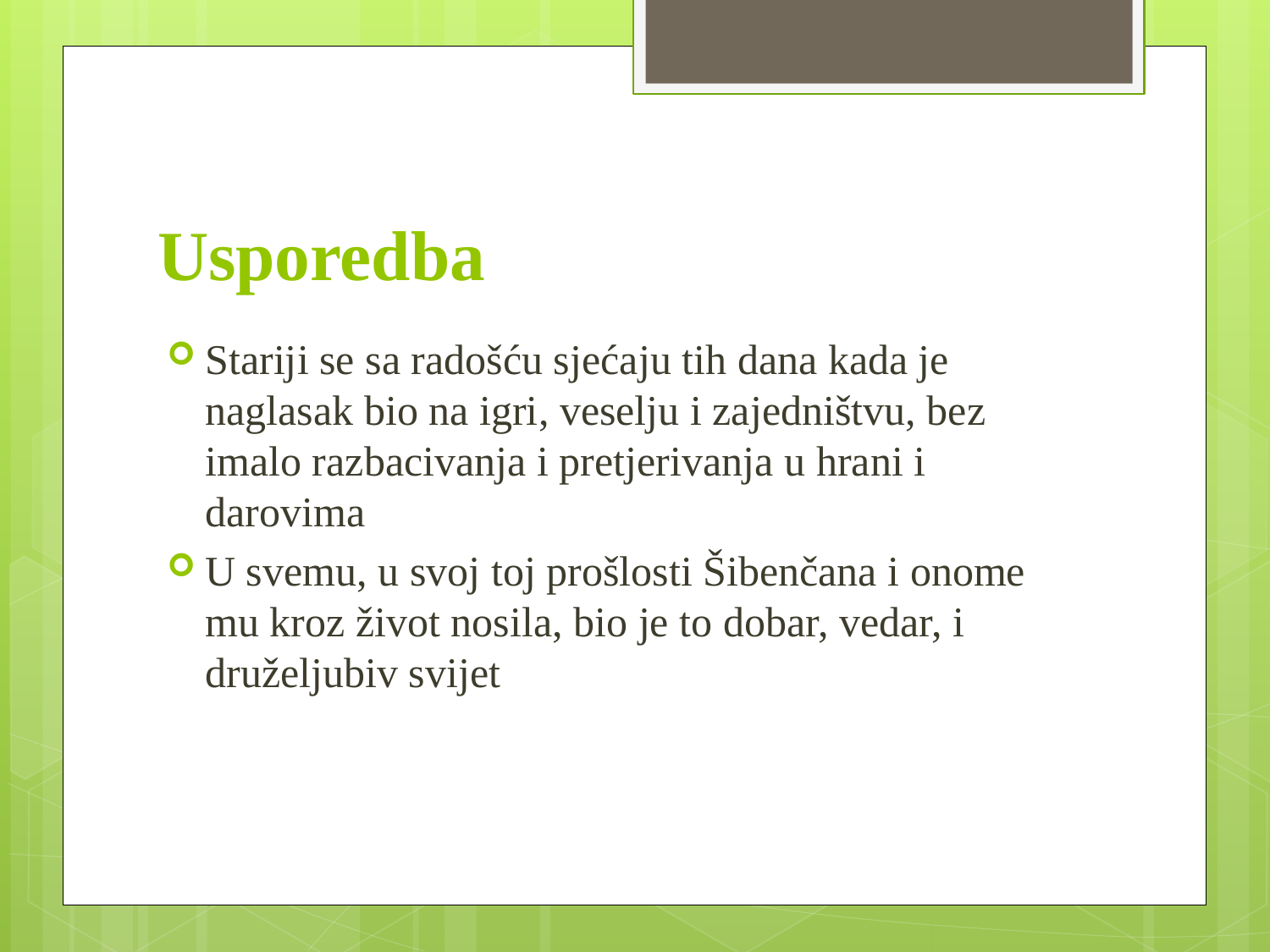

# Usporedba
Stariji se sa radošću sjećaju tih dana kada je naglasak bio na igri, veselju i zajedništvu, bez imalo razbacivanja i pretjerivanja u hrani i darovima
U svemu, u svoj toj prošlosti Šibenčana i onome mu kroz život nosila, bio je to dobar, vedar, i druželjubiv svijet